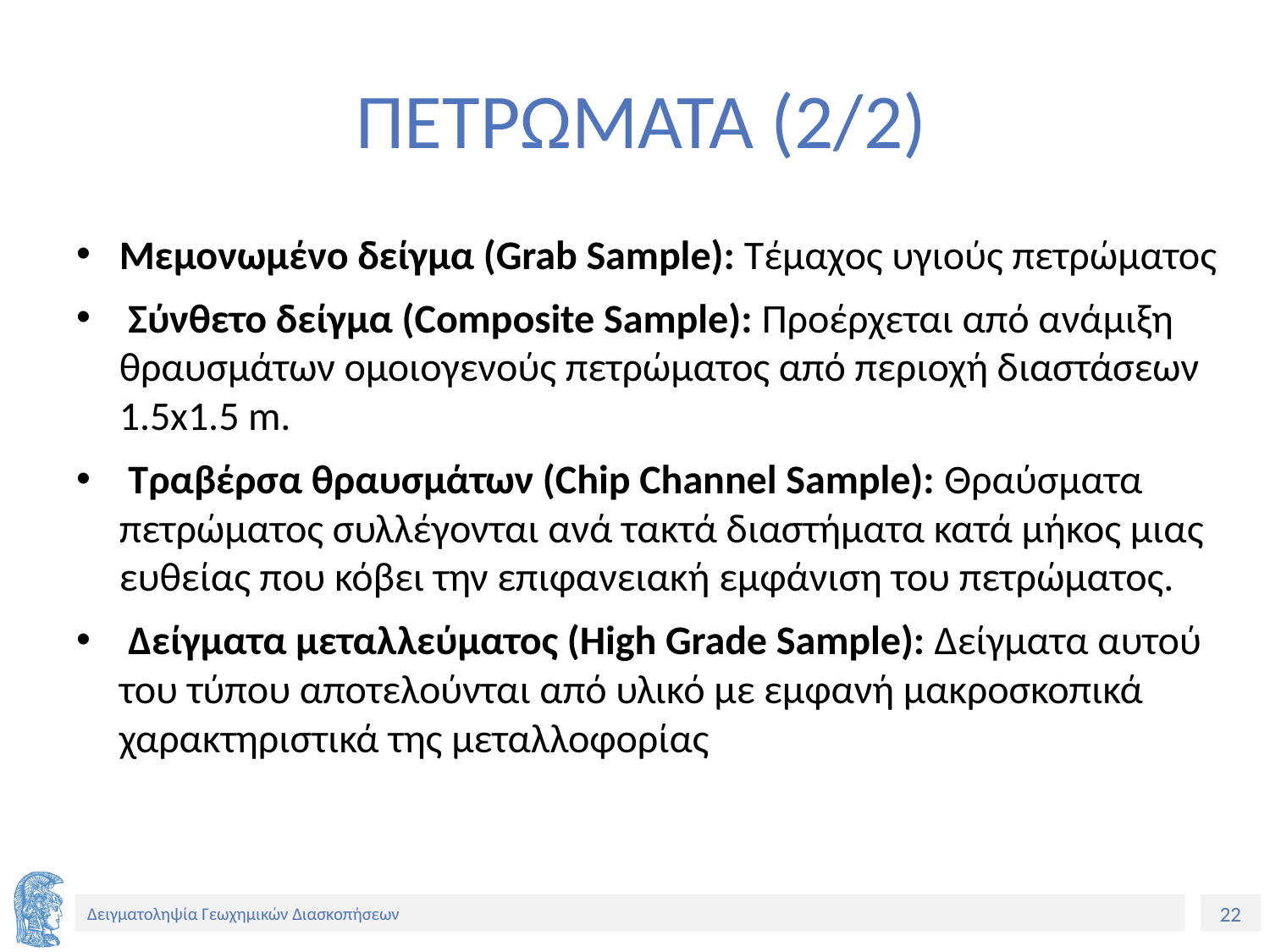

# ΠΕΤΡΩΜΑΤΑ (2/2)
Μεμονωμένο δείγμα (Grab Sample): Τέμαχος υγιούς πετρώματος
 Σύνθετο δείγμα (Composite Sample): Προέρχεται από ανάμιξη θραυσμάτων ομοιογενούς πετρώματος από περιοχή διαστάσεων 1.5x1.5 m.
 Τραβέρσα θραυσμάτων (Chip Channel Sample): Θραύσματα πετρώματος συλλέγονται ανά τακτά διαστήματα κατά μήκος μιας ευθείας που κόβει την επιφανειακή εμφάνιση του πετρώματος.
 Δείγματα μεταλλεύματος (High Grade Sample): Δείγματα αυτού του τύπου αποτελούνται από υλικό με εμφανή μακροσκοπικά χαρακτηριστικά της μεταλλοφορίας